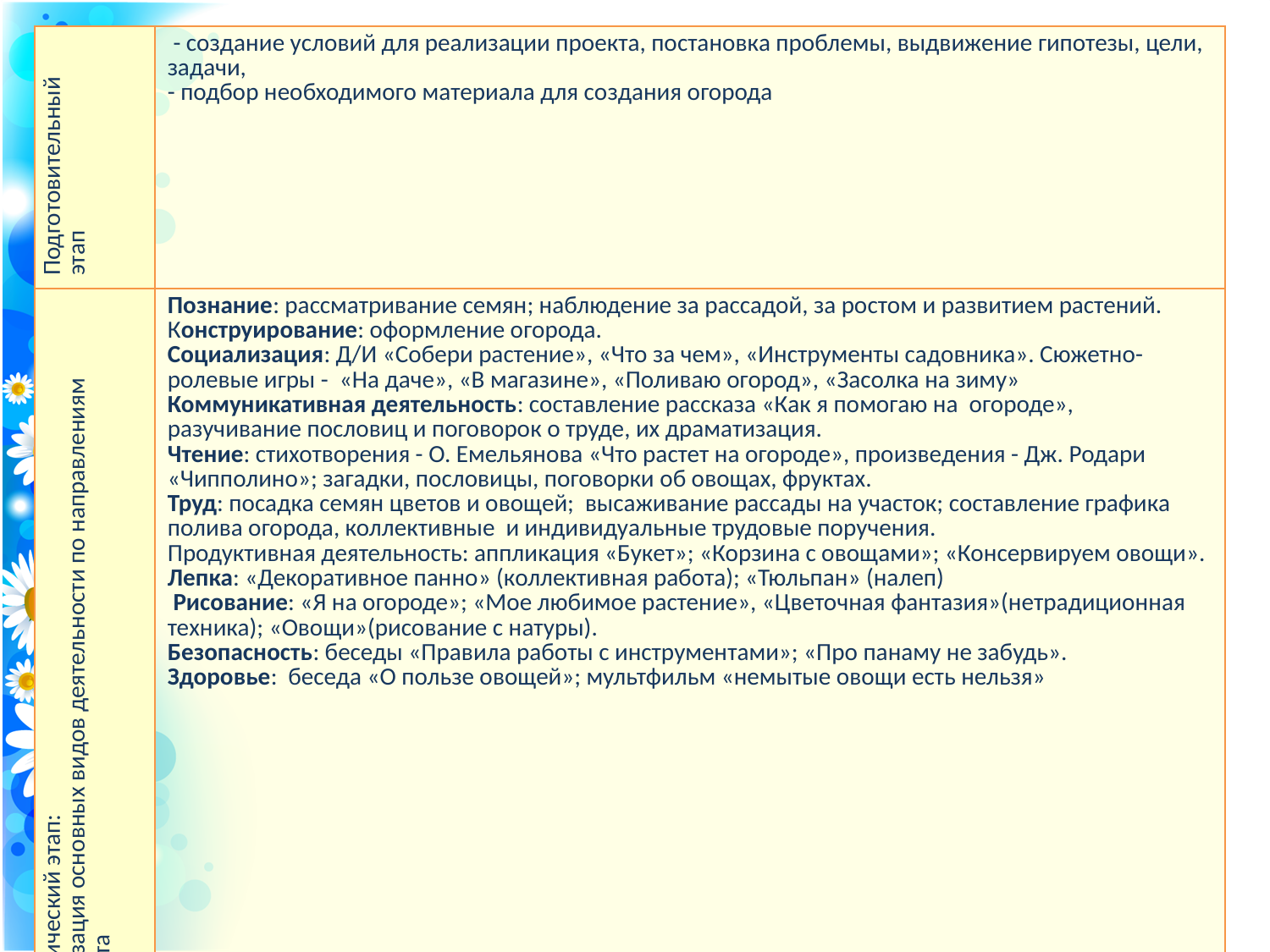

| Подготовительный этап | - создание условий для реализации проекта, постановка проблемы, выдвижение гипотезы, цели, задачи, - подбор необходимого материала для создания огорода |
| --- | --- |
| Практический этап: реализация основных видов деятельности по направлениям проекта | Познание: рассматривание семян; наблюдение за рассадой, за ростом и развитием растений. Конструирование: оформление огорода. Социализация: Д/И «Собери растение», «Что за чем», «Инструменты садовника». Сюжетно-ролевые игры - «На даче», «В магазине», «Поливаю огород», «Засолка на зиму» Коммуникативная деятельность: составление рассказа «Как я помогаю на огороде», разучивание пословиц и поговорок о труде, их драматизация. Чтение: стихотворения - О. Емельянова «Что растет на огороде», произведения - Дж. Родари «Чипполино»; загадки, пословицы, поговорки об овощах, фруктах. Труд: посадка семян цветов и овощей; высаживание рассады на участок; составление графика полива огорода, коллективные и индивидуальные трудовые поручения. Продуктивная деятельность: аппликация «Букет»; «Корзина с овощами»; «Консервируем овощи». Лепка: «Декоративное панно» (коллективная работа); «Тюльпан» (налеп) Рисование: «Я на огороде»; «Мое любимое растение», «Цветочная фантазия»(нетрадиционная техника); «Овощи»(рисование с натуры). Безопасность: беседы «Правила работы с инструментами»; «Про панаму не забудь». Здоровье: беседа «О пользе овощей»; мультфильм «немытые овощи есть нельзя» |
| Этап подведения итогов | - сбор и обработка методических, практических материалов - выводы |
| Заключитель ный этап | - изготовление фотоальбома «НАШ ЛЮБИМЫЙ ОГОРОД» - презентация проекта |